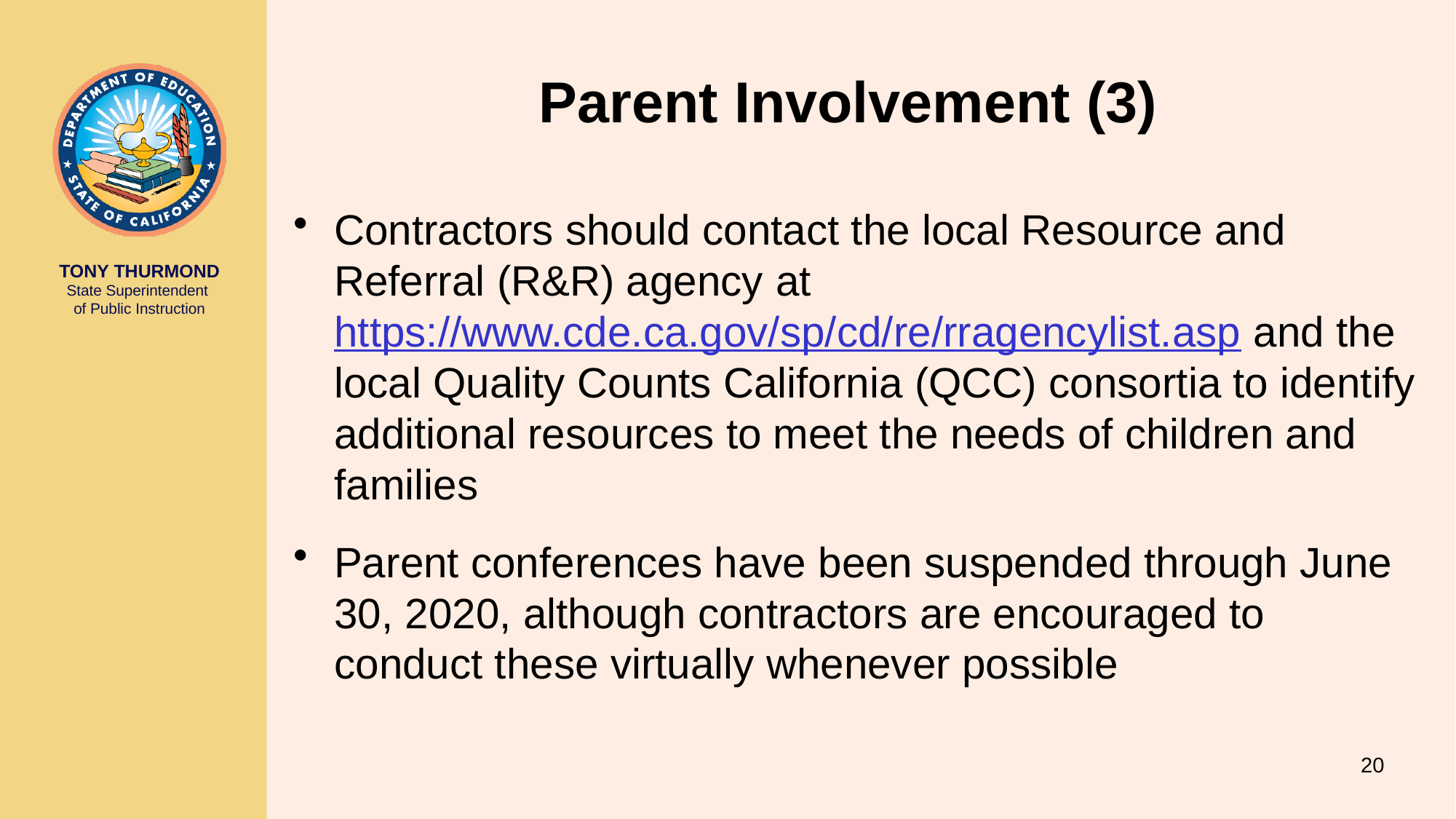

# Parent Involvement (3)
Contractors should contact the local Resource and Referral (R&R) agency at https://www.cde.ca.gov/sp/cd/re/rragencylist.asp and the local Quality Counts California (QCC) consortia to identify additional resources to meet the needs of children and families
Parent conferences have been suspended through June 30, 2020, although contractors are encouraged to conduct these virtually whenever possible
20